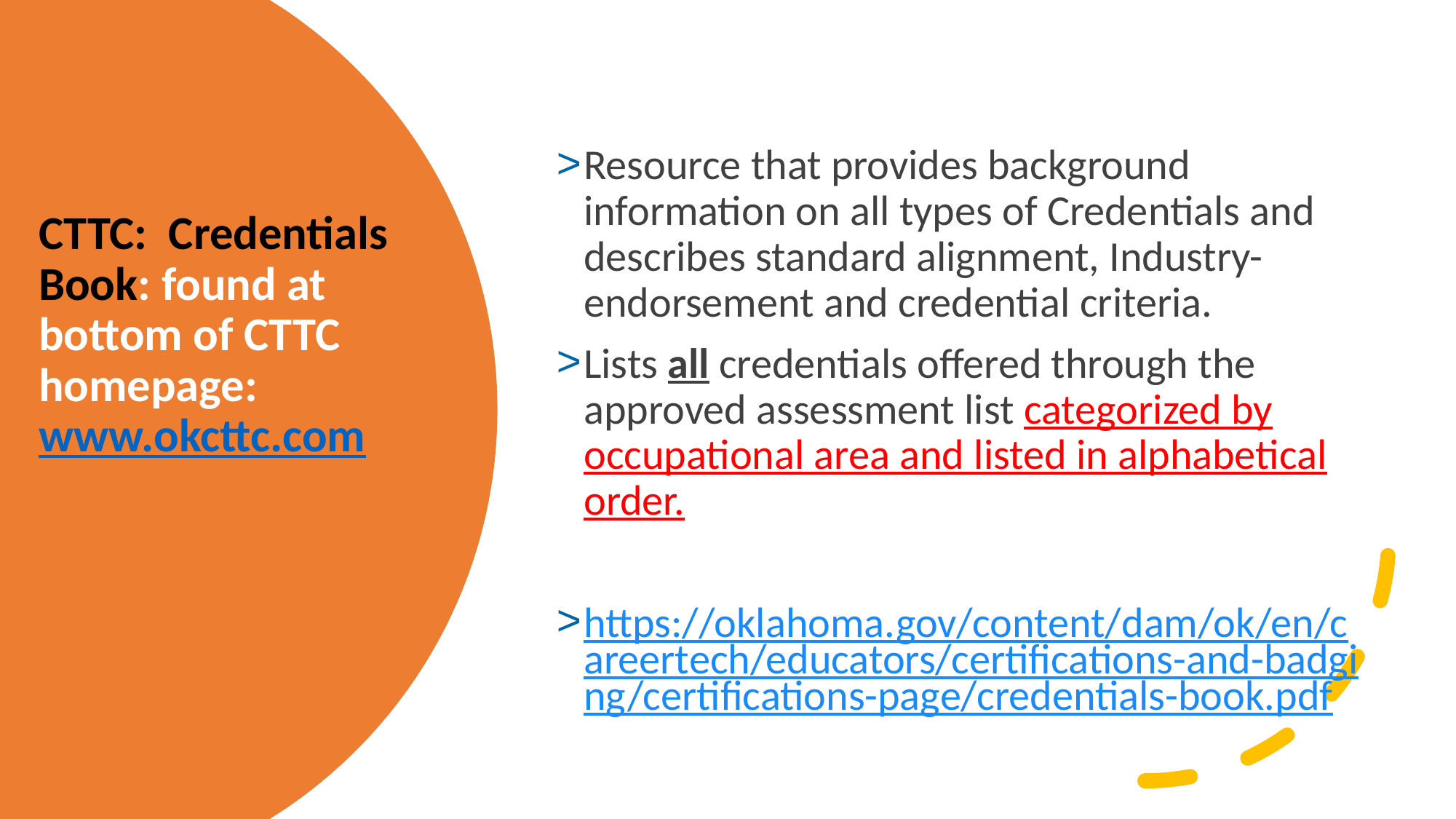

# CTTC:  Credentials Book: found at bottom of CTTC homepage:  www.okcttc.com
Resource that provides background information on all types of Credentials and describes standard alignment, Industry-endorsement and credential criteria.
Lists all credentials offered through the approved assessment list categorized by occupational area and listed in alphabetical order.

https://oklahoma.gov/content/dam/ok/en/careertech/educators/certifications-and-badging/certifications-page/credentials-book.pdf